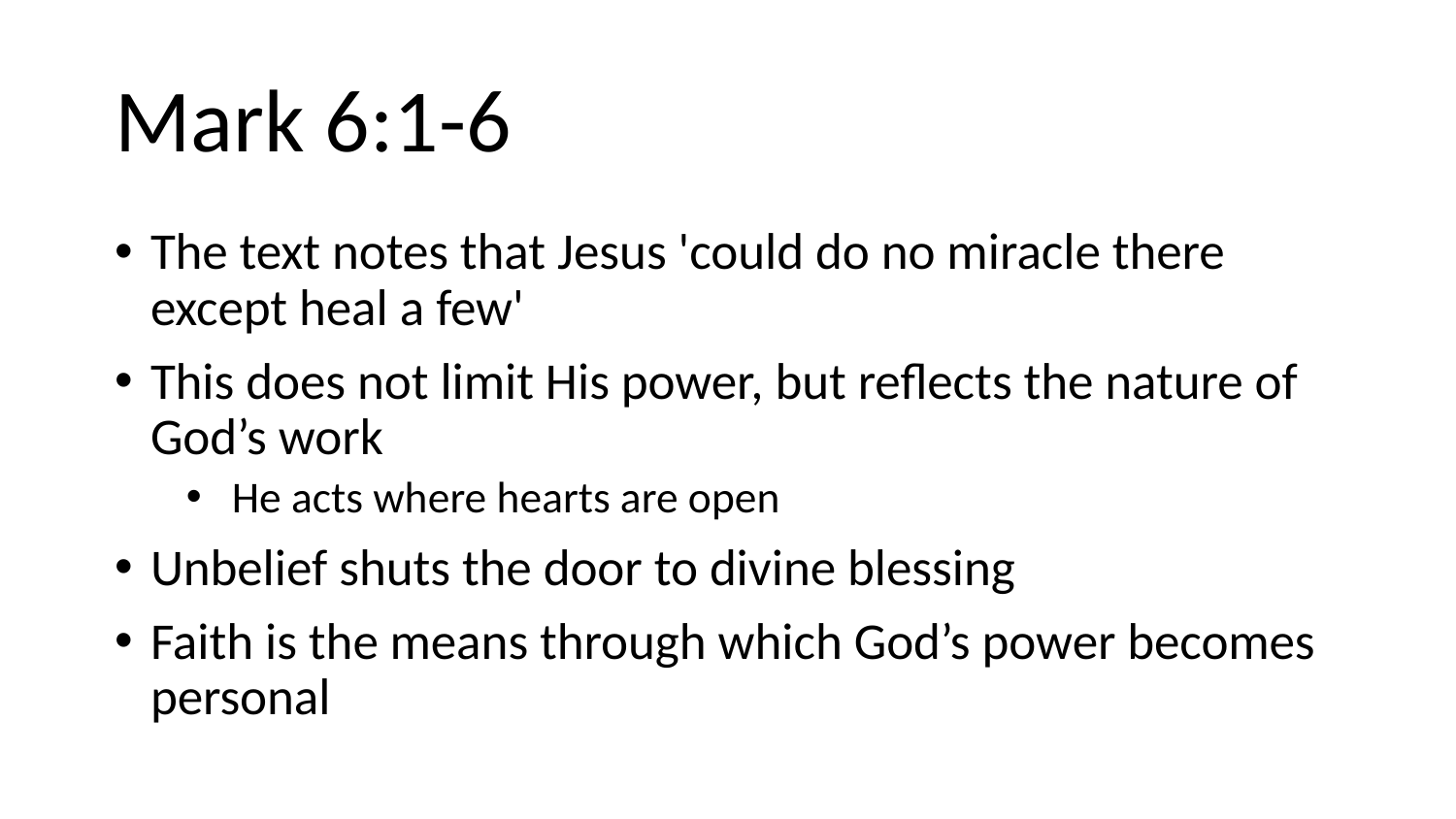

# Mark 6:1-6
The text notes that Jesus 'could do no miracle there except heal a few'
This does not limit His power, but reflects the nature of God’s work
 He acts where hearts are open
Unbelief shuts the door to divine blessing
Faith is the means through which God’s power becomes personal